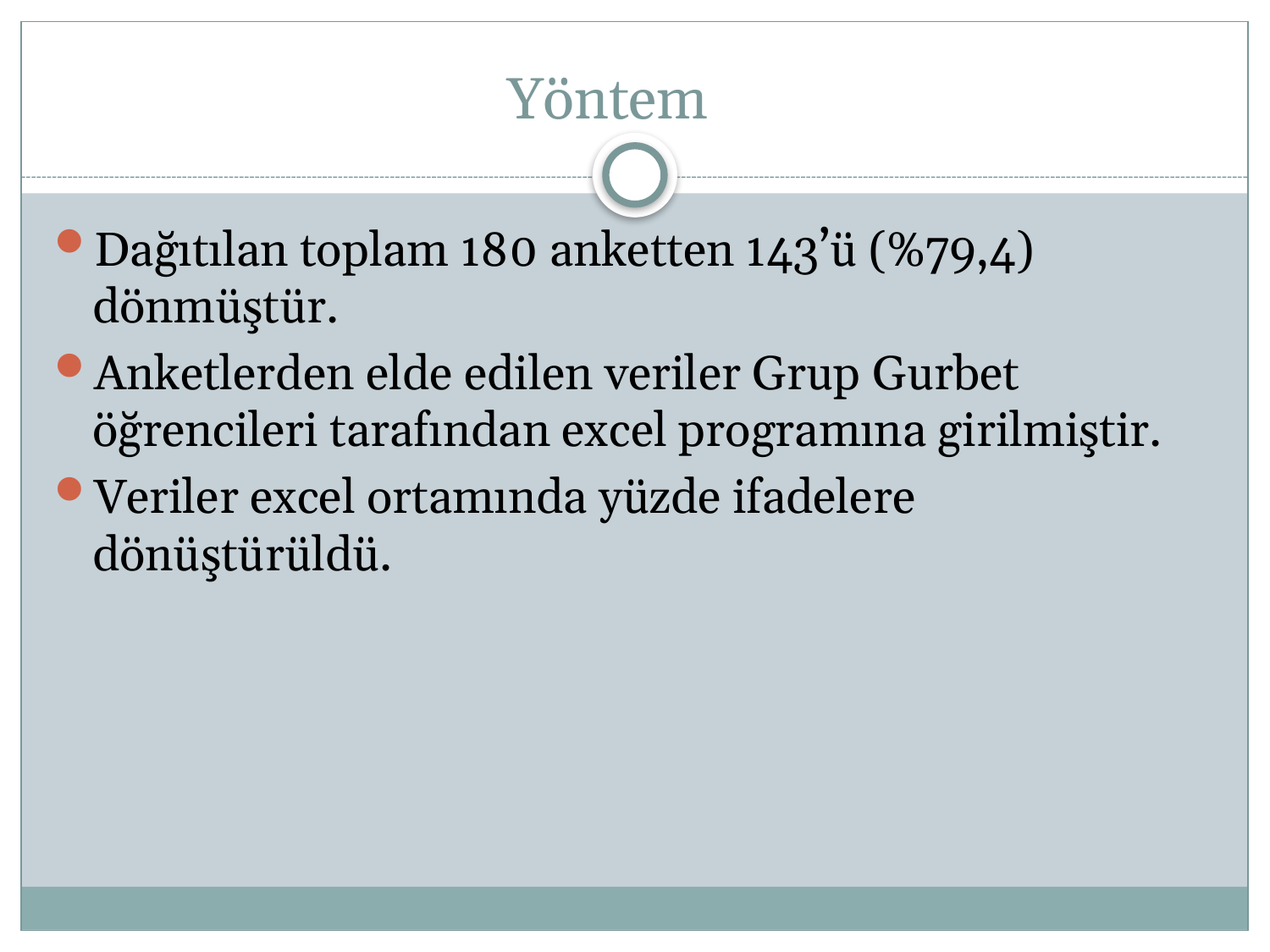

# Yöntem
Dağıtılan toplam 180 anketten 143’ü (%79,4) dönmüştür.
Anketlerden elde edilen veriler Grup Gurbet öğrencileri tarafından excel programına girilmiştir.
Veriler excel ortamında yüzde ifadelere dönüştürüldü.